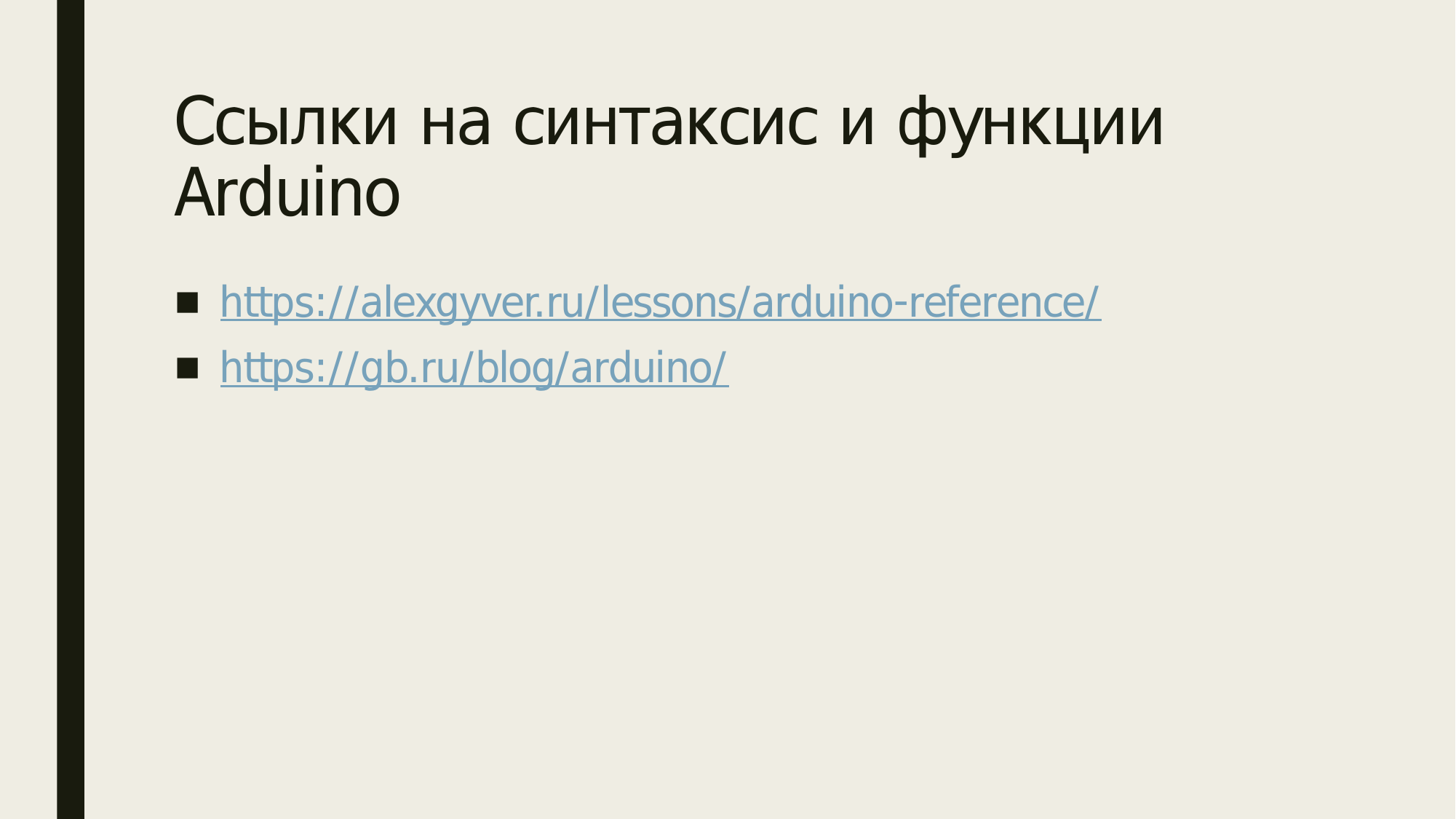

# Ссылки на синтаксис и функции Arduino
https://alexgyver.ru/lessons/arduino-reference/
https://gb.ru/blog/arduino/